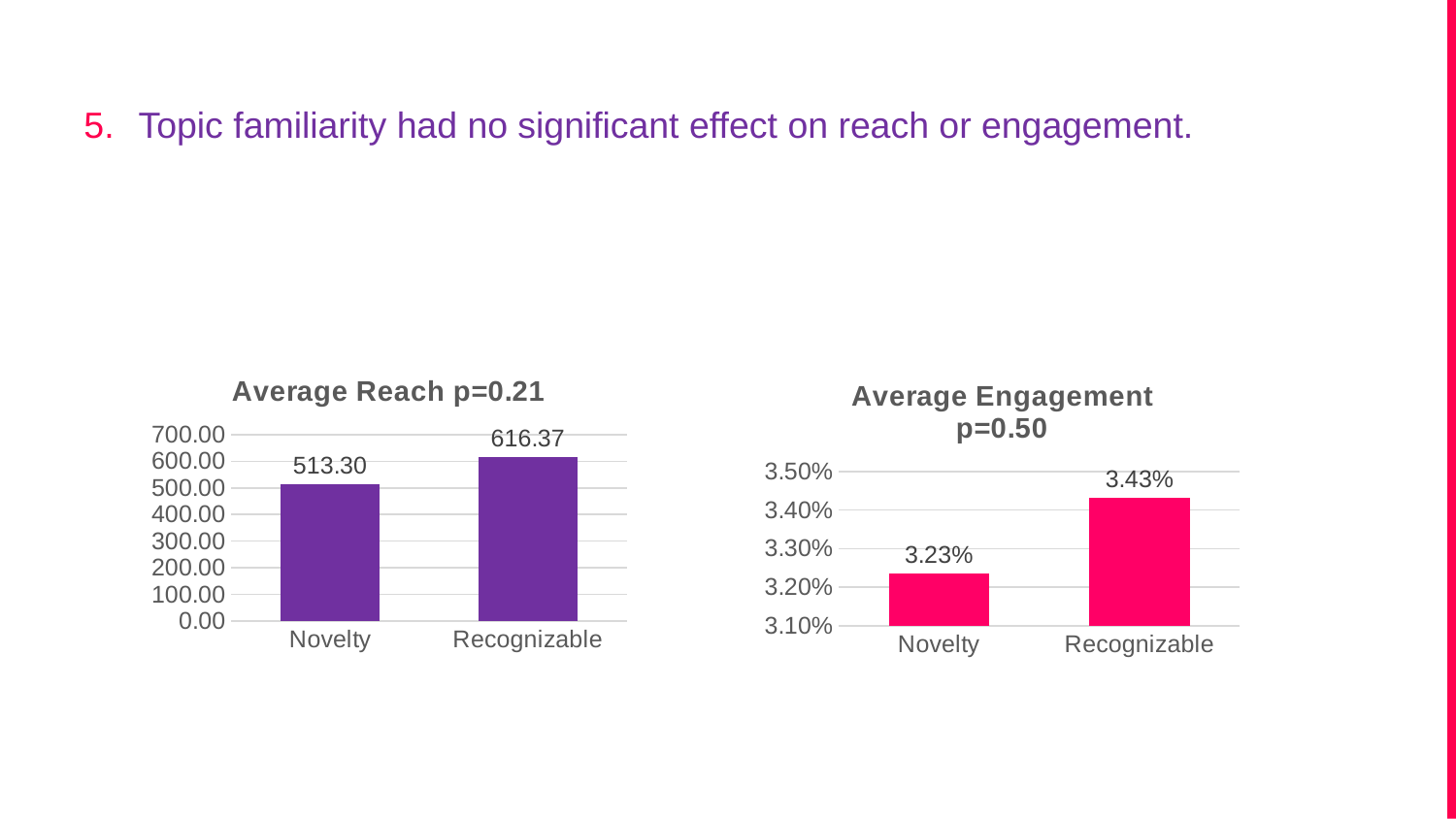

Topic familiarity had no significant effect on reach or engagement.

only own site or materierences only own site or materials

### Chart: Average Reach p=0.21

| Category | Average Reach |
|---|---|
| Novelty | 513.3018867924528 |
| Recognizable | 616.3720930232558 |

### Chart: Average Engagement p=0.50

| Category | Average Engagement |
|---|---|
| Novelty | 0.0323490566037736 |
| Recognizable | 0.03432558139534885 |